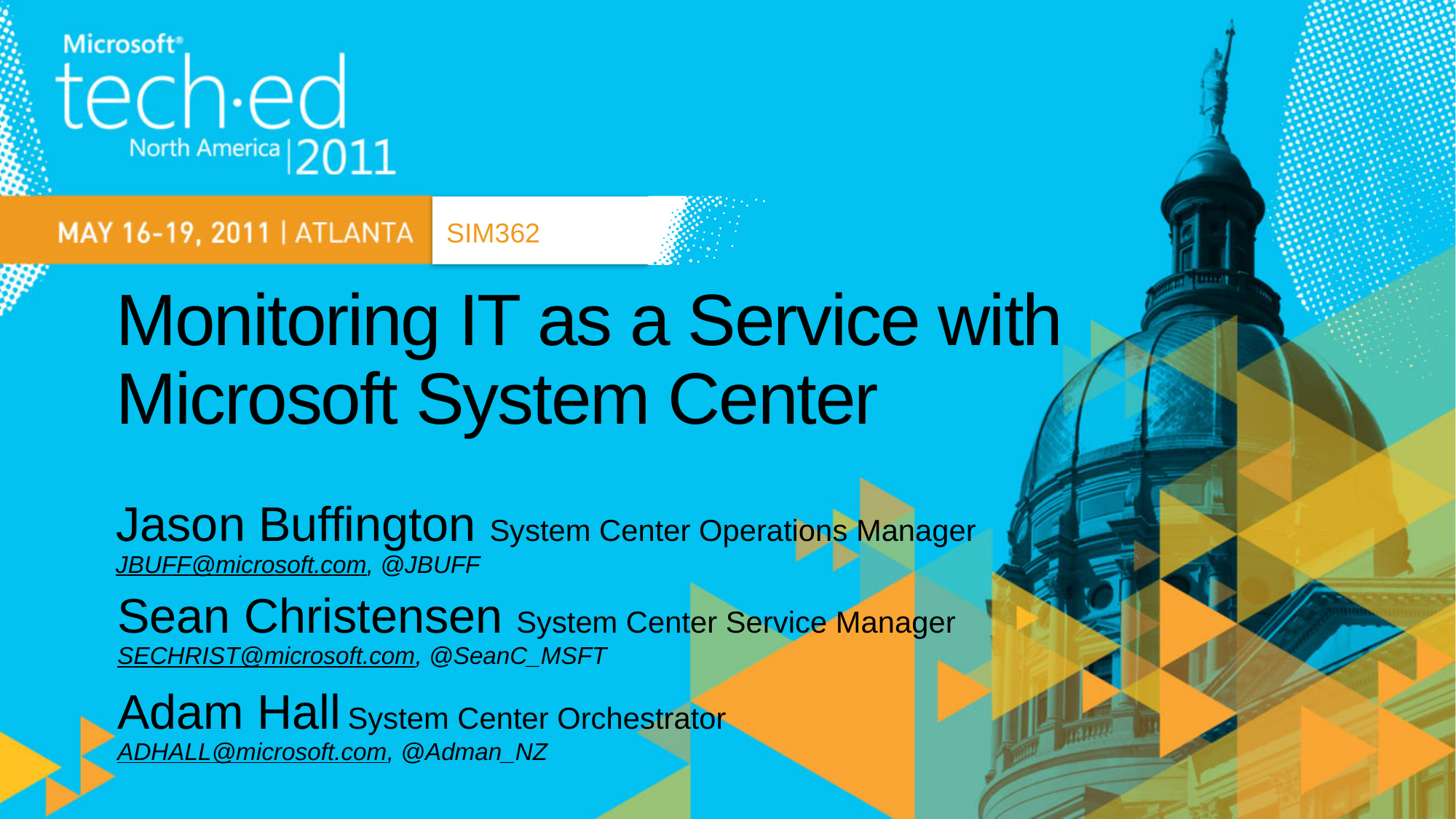

SIM362
# Monitoring IT as a Service with Microsoft System Center
Jason Buffington System Center Operations Manager
JBUFF@microsoft.com, @JBUFF
Sean Christensen System Center Service Manager
SECHRIST@microsoft.com, @SeanC_MSFT
Adam Hall System Center Orchestrator
ADHALL@microsoft.com, @Adman_NZ